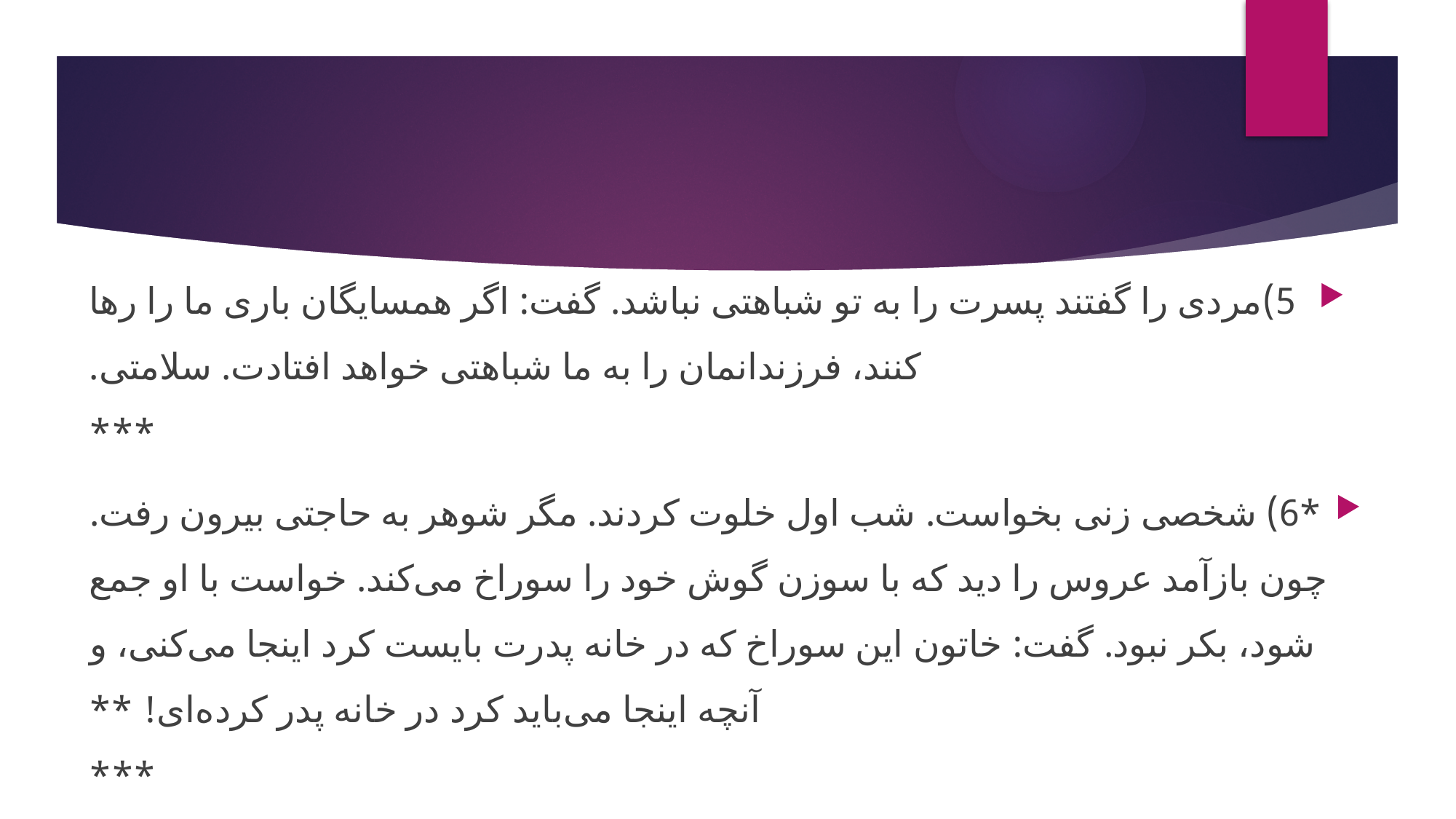

#
 5)مردی را گفتند پسرت را به تو شباهتی نباشد. گفت: اگر همسایگان باری ما را رها کنند، فرزندانمان را به ما شباهتی خواهد افتادت. سلامتی.
***
*6) شخصی زنی بخواست. شب اول خلوت کردند. مگر شوهر به حاجتی بیرون رفت. چون بازآمد عروس را دید که با سوزن گوش خود را سوراخ می‌کند. خواست با او جمع شود، بکر نبود. گفت: خاتون این سوراخ که در خانه پدرت بایست کرد اینجا می‌کنی، و آنچه اینجا می‌باید کرد در خانه پدر کرده‌ای! **
***